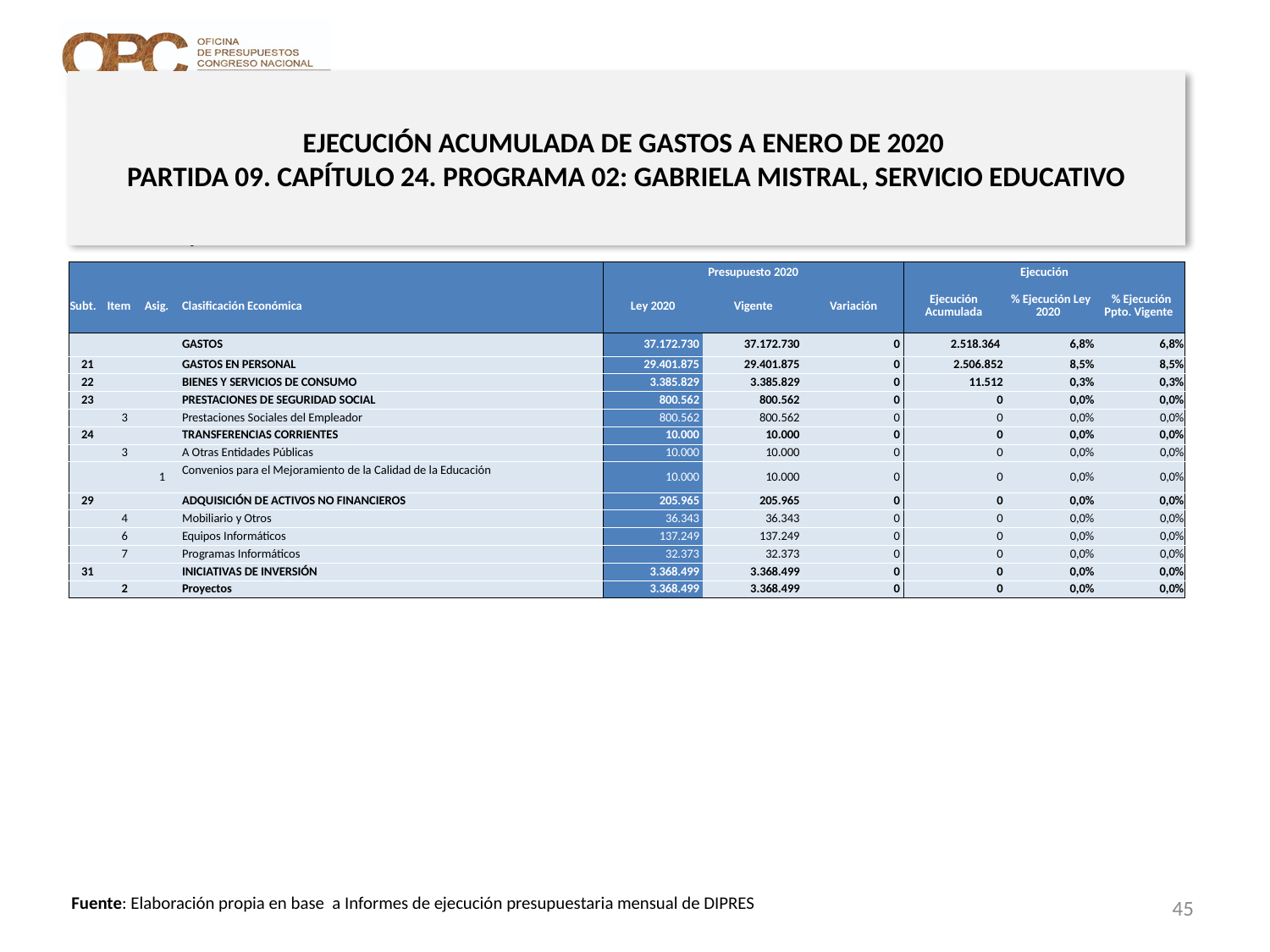

# EJECUCIÓN ACUMULADA DE GASTOS A ENERO DE 2020 PARTIDA 09. CAPÍTULO 24. PROGRAMA 02: GABRIELA MISTRAL, SERVICIO EDUCATIVO
en miles de pesos 2020
|  |  |  |  | Presupuesto 2020 |  |  | Ejecución |  |  |
| --- | --- | --- | --- | --- | --- | --- | --- | --- | --- |
| Subt. | Item | Asig. | Clasificación Económica | Ley 2020 | Vigente | Variación | Ejecución Acumulada | % Ejecución Ley 2020 | % Ejecución Ppto. Vigente |
|  |  |  | GASTOS | 37.172.730 | 37.172.730 | 0 | 2.518.364 | 6,8% | 6,8% |
| 21 |  |  | GASTOS EN PERSONAL | 29.401.875 | 29.401.875 | 0 | 2.506.852 | 8,5% | 8,5% |
| 22 |  |  | BIENES Y SERVICIOS DE CONSUMO | 3.385.829 | 3.385.829 | 0 | 11.512 | 0,3% | 0,3% |
| 23 |  |  | PRESTACIONES DE SEGURIDAD SOCIAL | 800.562 | 800.562 | 0 | 0 | 0,0% | 0,0% |
|  | 3 |  | Prestaciones Sociales del Empleador | 800.562 | 800.562 | 0 | 0 | 0,0% | 0,0% |
| 24 |  |  | TRANSFERENCIAS CORRIENTES | 10.000 | 10.000 | 0 | 0 | 0,0% | 0,0% |
|  | 3 |  | A Otras Entidades Públicas | 10.000 | 10.000 | 0 | 0 | 0,0% | 0,0% |
|  |  | 1 | Convenios para el Mejoramiento de la Calidad de la Educación | 10.000 | 10.000 | 0 | 0 | 0,0% | 0,0% |
| 29 |  |  | ADQUISICIÓN DE ACTIVOS NO FINANCIEROS | 205.965 | 205.965 | 0 | 0 | 0,0% | 0,0% |
|  | 4 |  | Mobiliario y Otros | 36.343 | 36.343 | 0 | 0 | 0,0% | 0,0% |
|  | 6 |  | Equipos Informáticos | 137.249 | 137.249 | 0 | 0 | 0,0% | 0,0% |
|  | 7 |  | Programas Informáticos | 32.373 | 32.373 | 0 | 0 | 0,0% | 0,0% |
| 31 |  |  | INICIATIVAS DE INVERSIÓN | 3.368.499 | 3.368.499 | 0 | 0 | 0,0% | 0,0% |
|  | 2 |  | Proyectos | 3.368.499 | 3.368.499 | 0 | 0 | 0,0% | 0,0% |
45